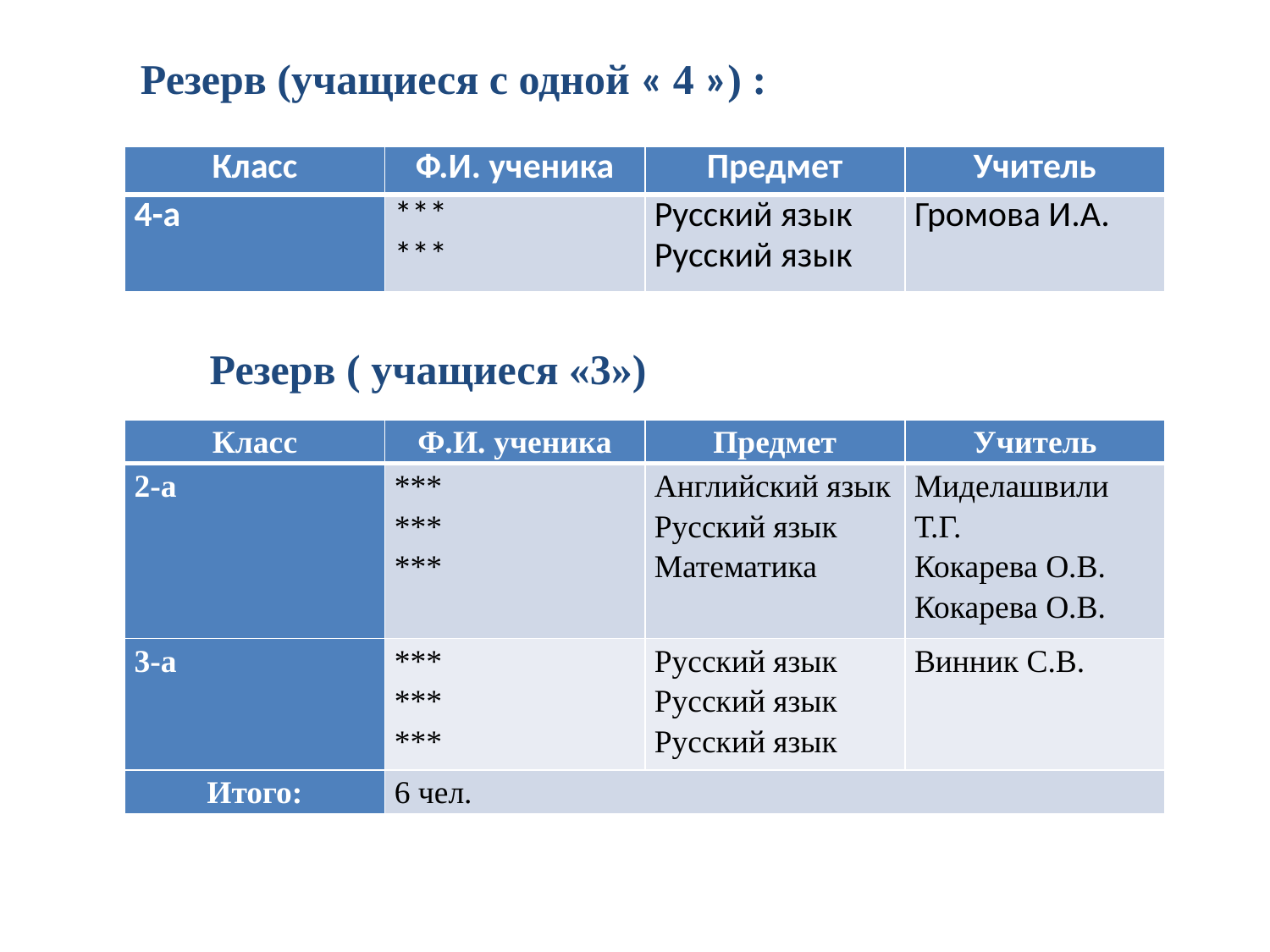

Резерв (учащиеся с одной « 4 ») :
| Класс | Ф.И. ученика | Предмет | Учитель |
| --- | --- | --- | --- |
| 4-а | \*\*\* \*\*\* | Русский язык Русский язык | Громова И.А. |
Резерв ( учащиеся «3»)
| Класс | Ф.И. ученика | Предмет | Учитель |
| --- | --- | --- | --- |
| 2-а | \*\*\* \*\*\* \*\*\* | Английский язык Русский язык Математика | Миделашвили Т.Г. Кокарева О.В. Кокарева О.В. |
| 3-а | \*\*\* \*\*\* \*\*\* | Русский язык Русский язык Русский язык | Винник С.В. |
| Итого: | 6 чел. |  |  |